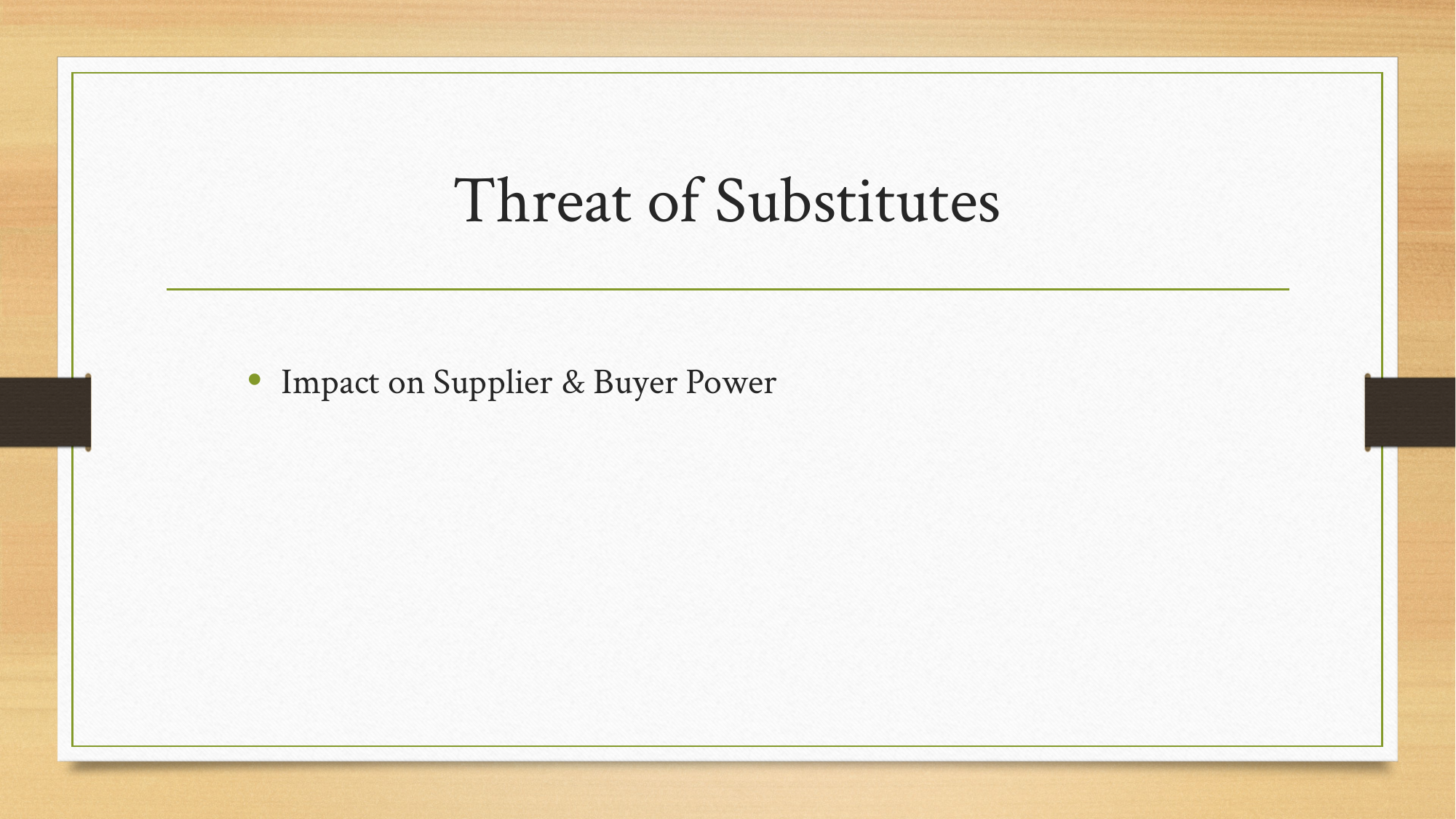

# Threat of Substitutes
Impact on Supplier & Buyer Power